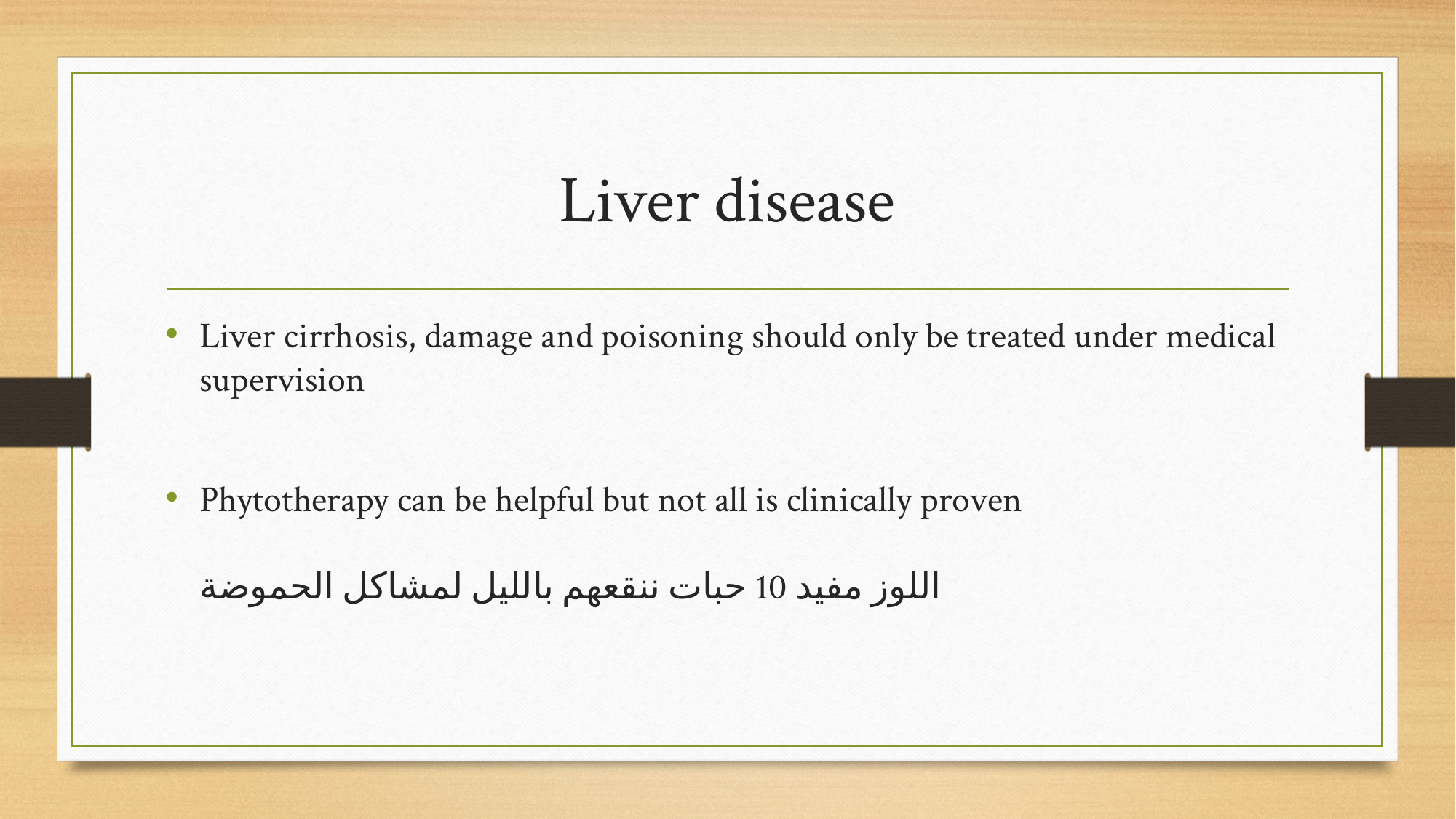

# Liver disease
Liver cirrhosis, damage and poisoning should only be treated under medical supervision

Phytotherapy can be helpful but not all is clinically proven
اللوز مفيد 10 حبات ننقعهم بالليل لمشاكل الحموضة